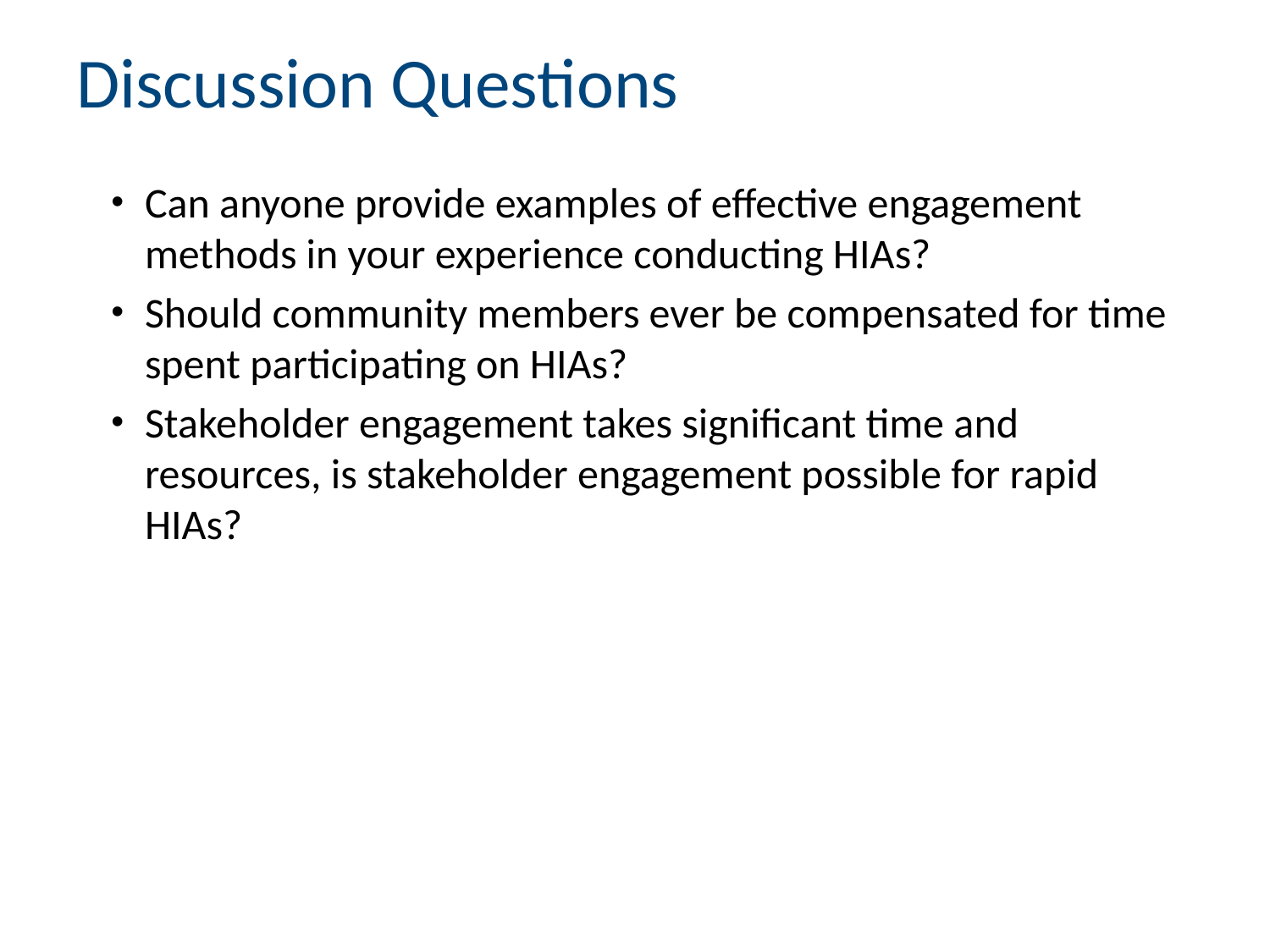

# Discussion Questions

Can anyone provide examples of effective engagement methods in your experience conducting HIAs?
Should community members ever be compensated for time spent participating on HIAs?
Stakeholder engagement takes significant time and resources, is stakeholder engagement possible for rapid HIAs?